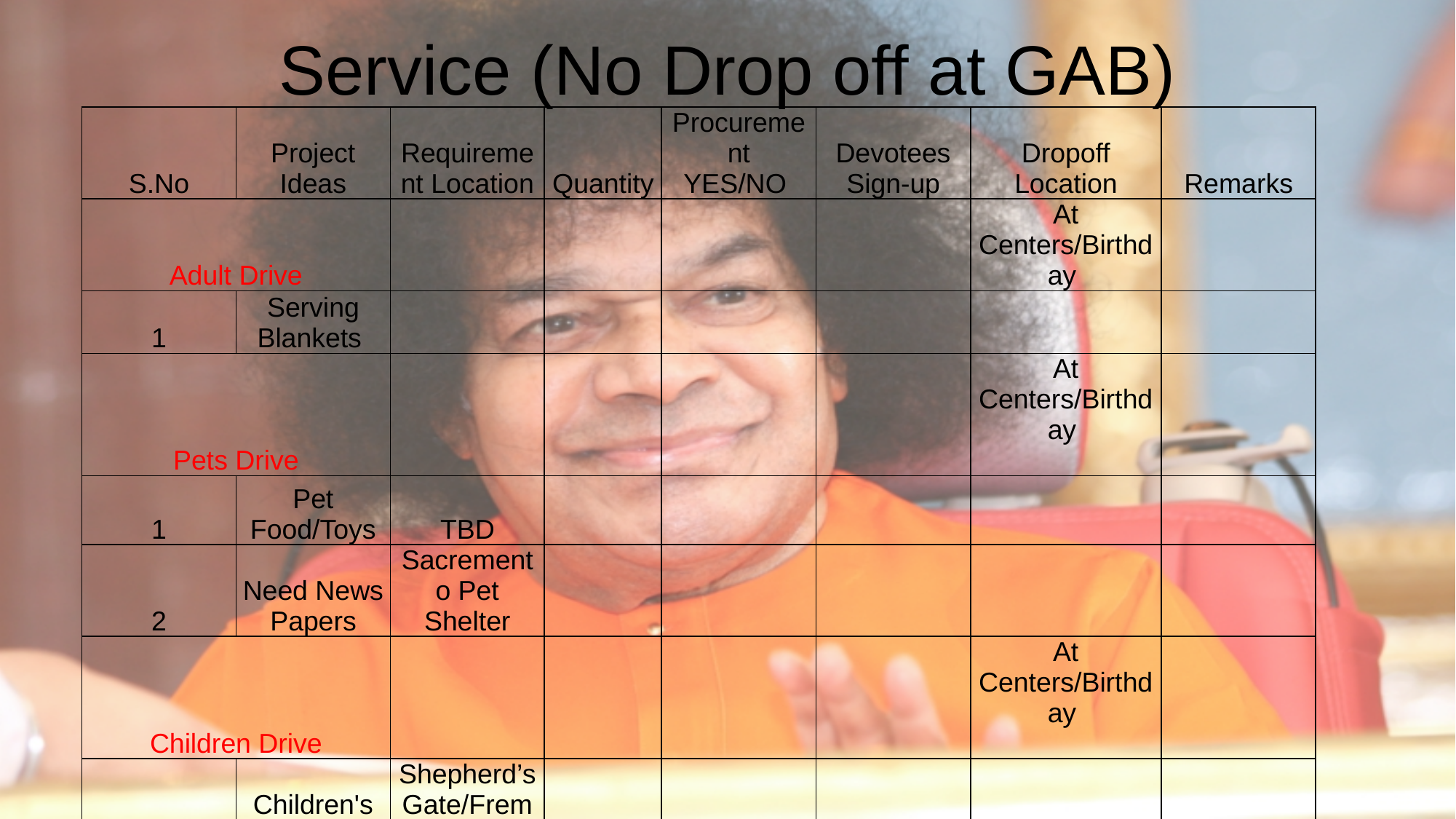

# Service (No Drop off at GAB)
| S.No | Project Ideas | Requirement Location | Quantity | Procurement YES/NO | Devotees Sign-up | Dropoff Location | Remarks |
| --- | --- | --- | --- | --- | --- | --- | --- |
| Adult Drive |  |  |  |  |  | At Centers/Birthday |  |
| 1 | Serving Blankets |  |  |  |  |  |  |
| Pets Drive |  |  |  |  |  | At Centers/Birthday |  |
| 1 | Pet Food/Toys | TBD |  |  |  |  |  |
| 2 | Need News Papers | Sacremento Pet Shelter |  |  |  |  |  |
| Children Drive |  |  |  |  |  | At Centers/Birthday |  |
| 1 | Children's Toys | Shepherd’s Gate/Fremont |  |  |  |  |  |
| Medicine Drive |  |  |  |  |  |  |  |
| 1 | Ordering Medicines for AFMC |  |  |  |  |  |  |